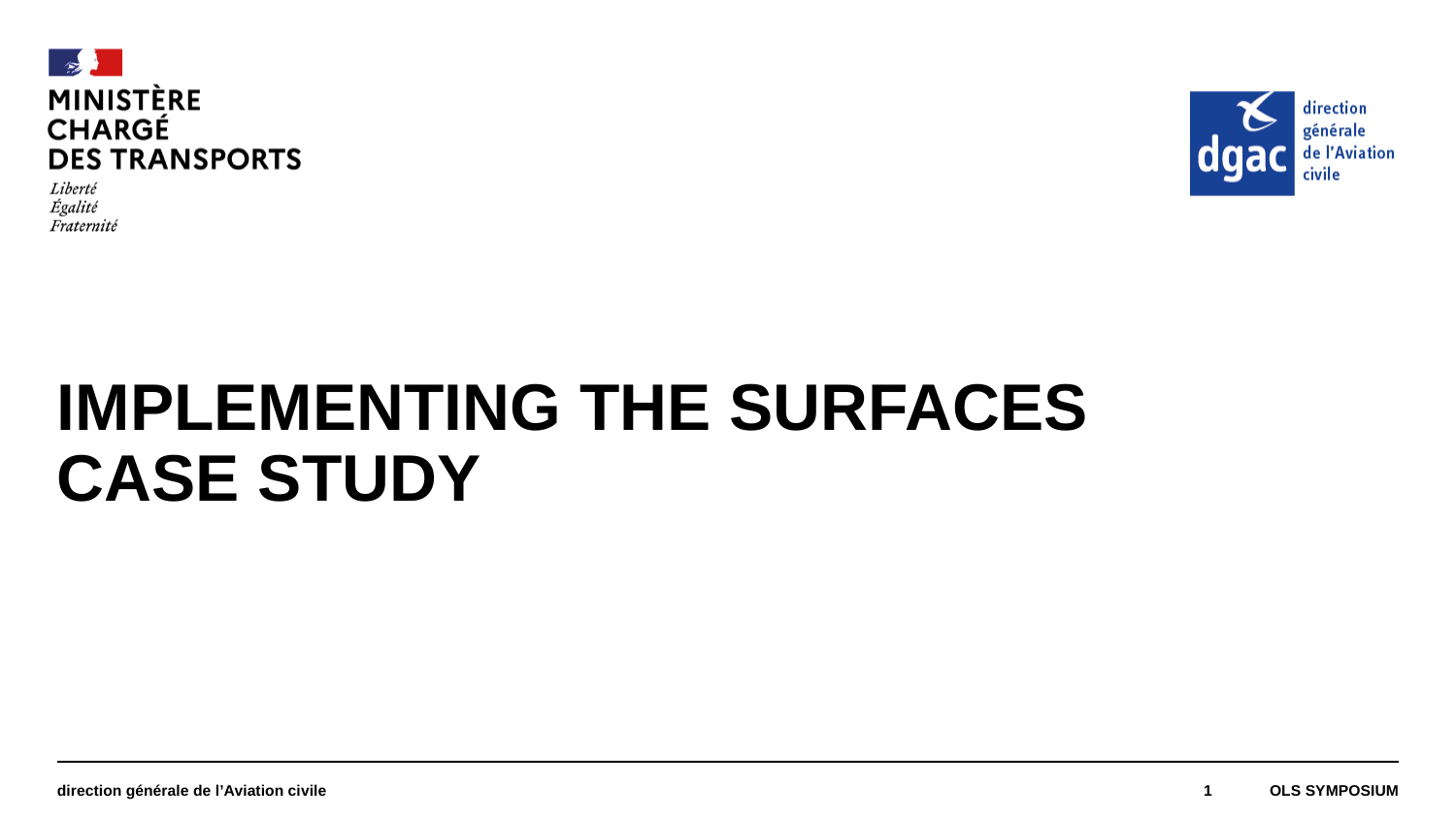

#
Implementing the surfaces
case study
direction générale de l’Aviation civile
1
OLS symposium